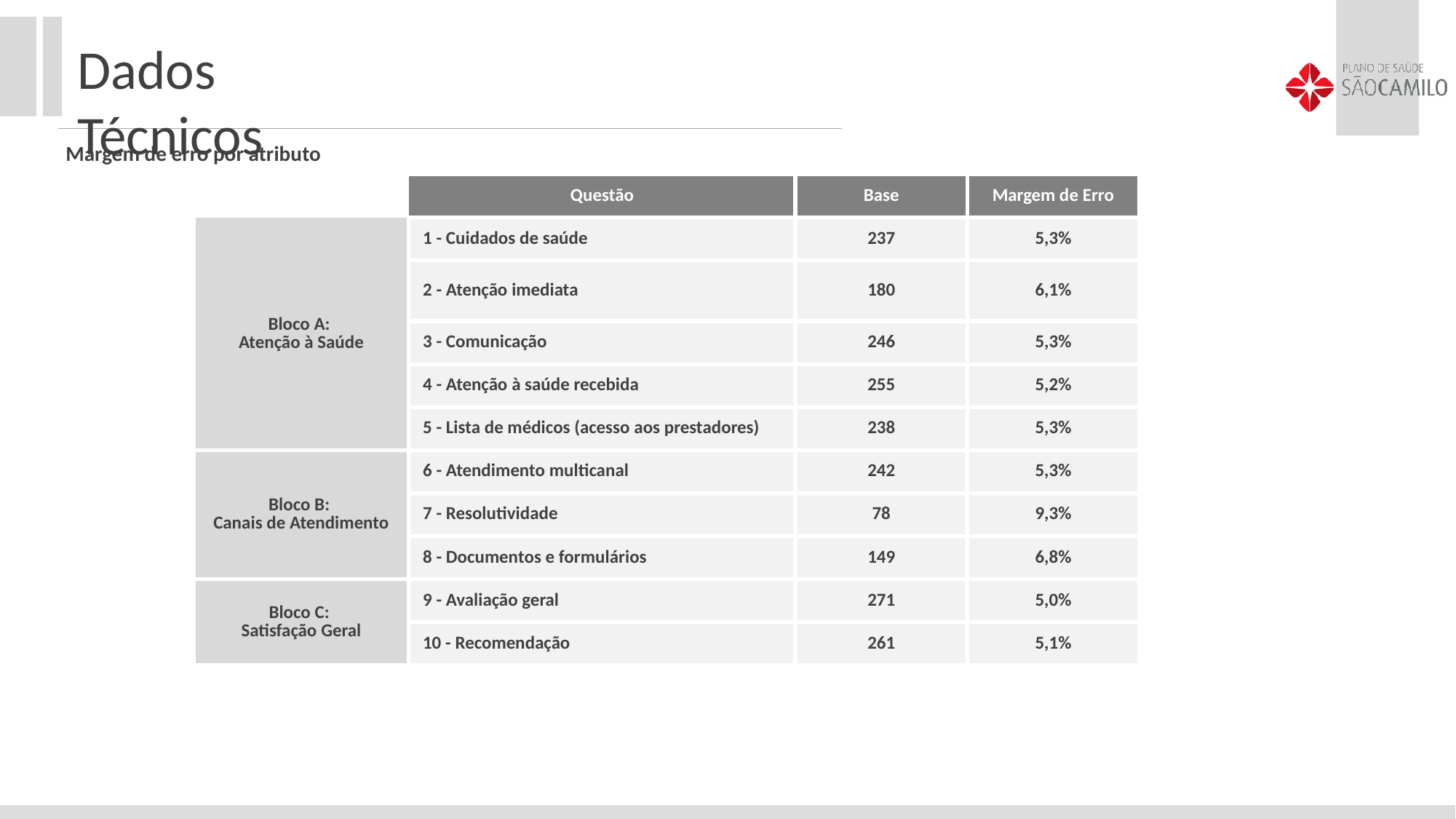

Dados Técnicos
Margem de erro por atributo
|  | Questão | Base | Margem de Erro |
| --- | --- | --- | --- |
| Bloco A: Atenção à Saúde | 1 - Cuidados de saúde | 237 | 5,3% |
|  | 2 - Atenção imediata | 180 | 6,1% |
|  | 3 - Comunicação | 246 | 5,3% |
|  | 4 - Atenção à saúde recebida | 255 | 5,2% |
|  | 5 - Lista de médicos (acesso aos prestadores) | 238 | 5,3% |
| Bloco B: Canais de Atendimento | 6 - Atendimento multicanal | 242 | 5,3% |
|  | 7 - Resolutividade | 78 | 9,3% |
|  | 8 - Documentos e formulários | 149 | 6,8% |
| Bloco C: Satisfação Geral | 9 - Avaliação geral | 271 | 5,0% |
|  | 10 - Recomendação | 261 | 5,1% |